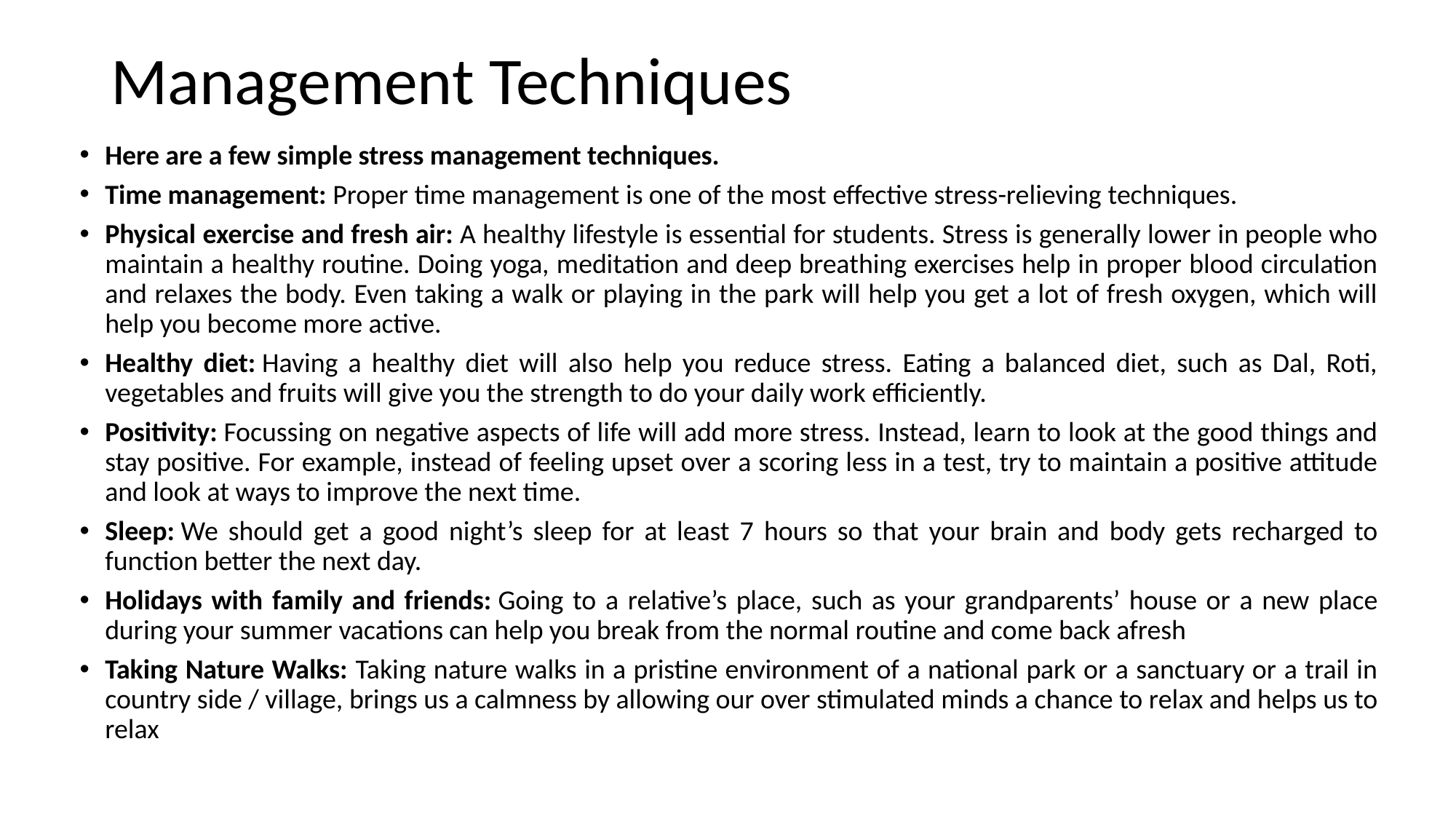

# Management Techniques
Here are a few simple stress management techniques.
Time management: Proper time management is one of the most effective stress-relieving techniques.
Physical exercise and fresh air: A healthy lifestyle is essential for students. Stress is generally lower in people who maintain a healthy routine. Doing yoga, meditation and deep breathing exercises help in proper blood circulation and relaxes the body. Even taking a walk or playing in the park will help you get a lot of fresh oxygen, which will help you become more active.
Healthy diet: Having a healthy diet will also help you reduce stress. Eating a balanced diet, such as Dal, Roti, vegetables and fruits will give you the strength to do your daily work efficiently.
Positivity: Focussing on negative aspects of life will add more stress. Instead, learn to look at the good things and stay positive. For example, instead of feeling upset over a scoring less in a test, try to maintain a positive attitude and look at ways to improve the next time.
Sleep: We should get a good night’s sleep for at least 7 hours so that your brain and body gets recharged to function better the next day.
Holidays with family and friends: Going to a relative’s place, such as your grandparents’ house or a new place during your summer vacations can help you break from the normal routine and come back afresh
Taking Nature Walks: Taking nature walks in a pristine environment of a national park or a sanctuary or a trail in country side / village, brings us a calmness by allowing our over stimulated minds a chance to relax and helps us to relax